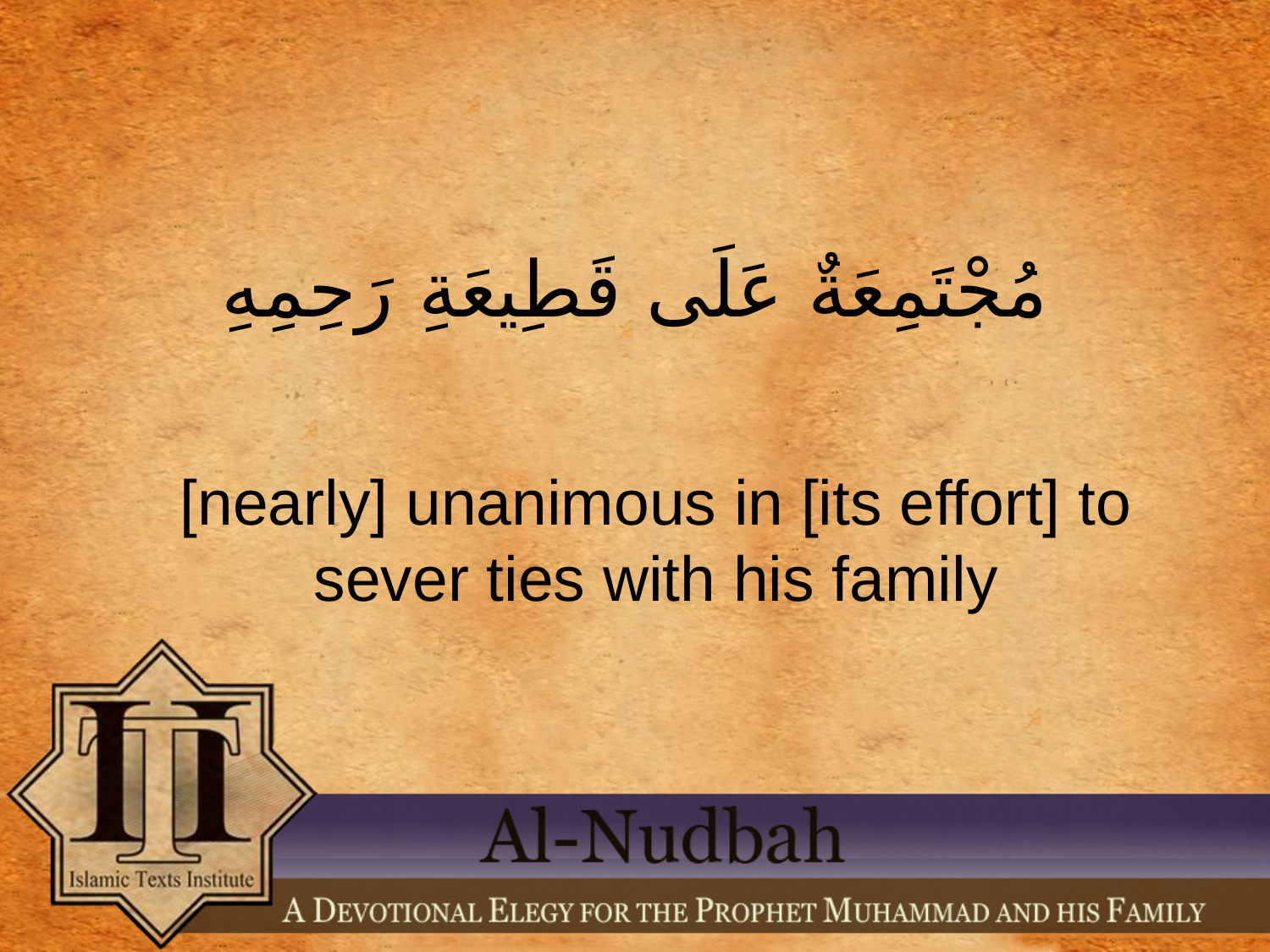

# مُجْتَمِعَةٌ عَلَى قَطِيعَةِ رَحِمِهِ
[nearly] unanimous in [its effort] to sever ties with his family